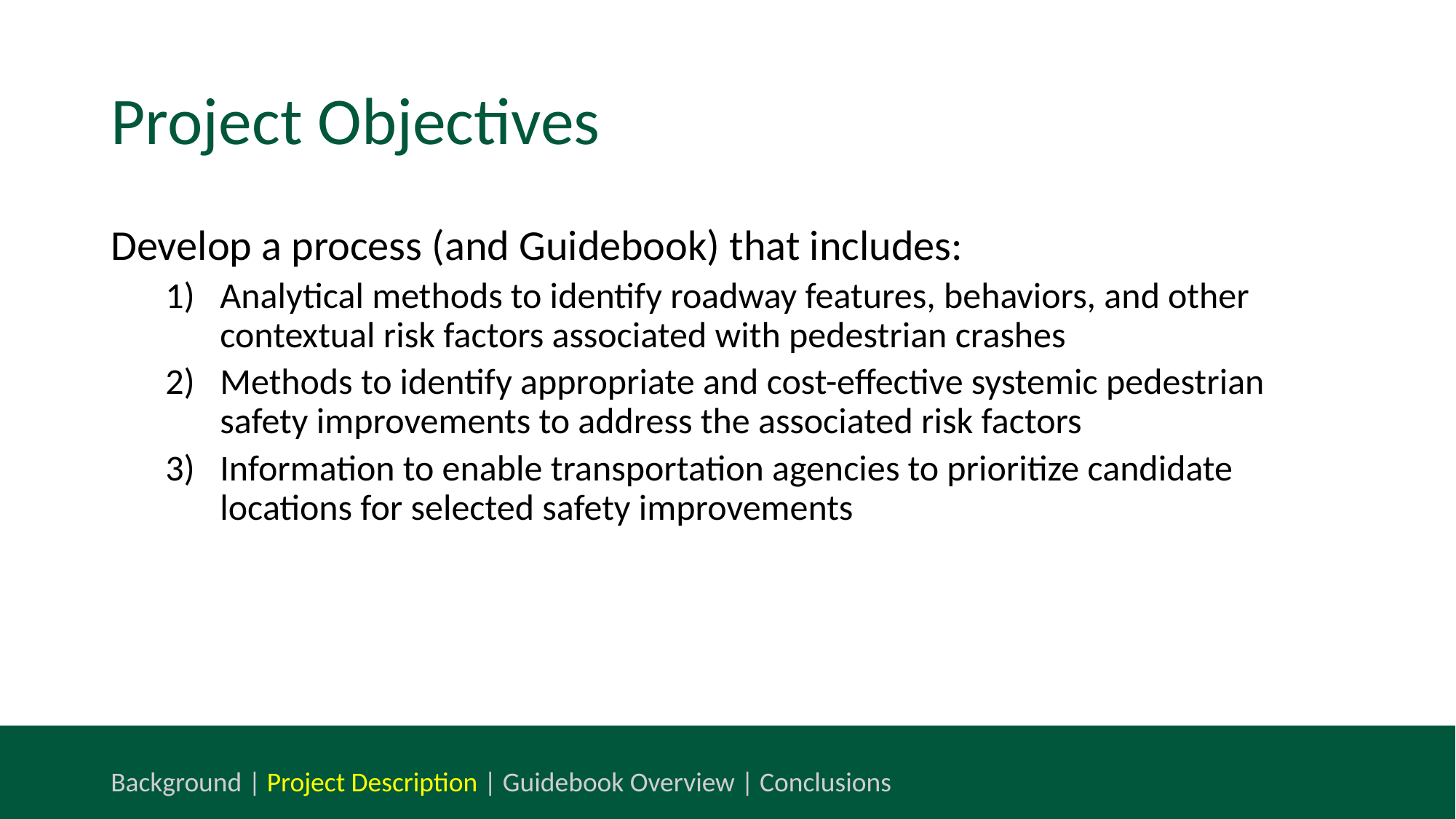

# Project Objectives
Develop a process (and Guidebook) that includes:
Analytical methods to identify roadway features, behaviors, and other contextual risk factors associated with pedestrian crashes
Methods to identify appropriate and cost-effective systemic pedestrian safety improvements to address the associated risk factors
Information to enable transportation agencies to prioritize candidate locations for selected safety improvements
Background | Project Description | Guidebook Overview | Conclusions